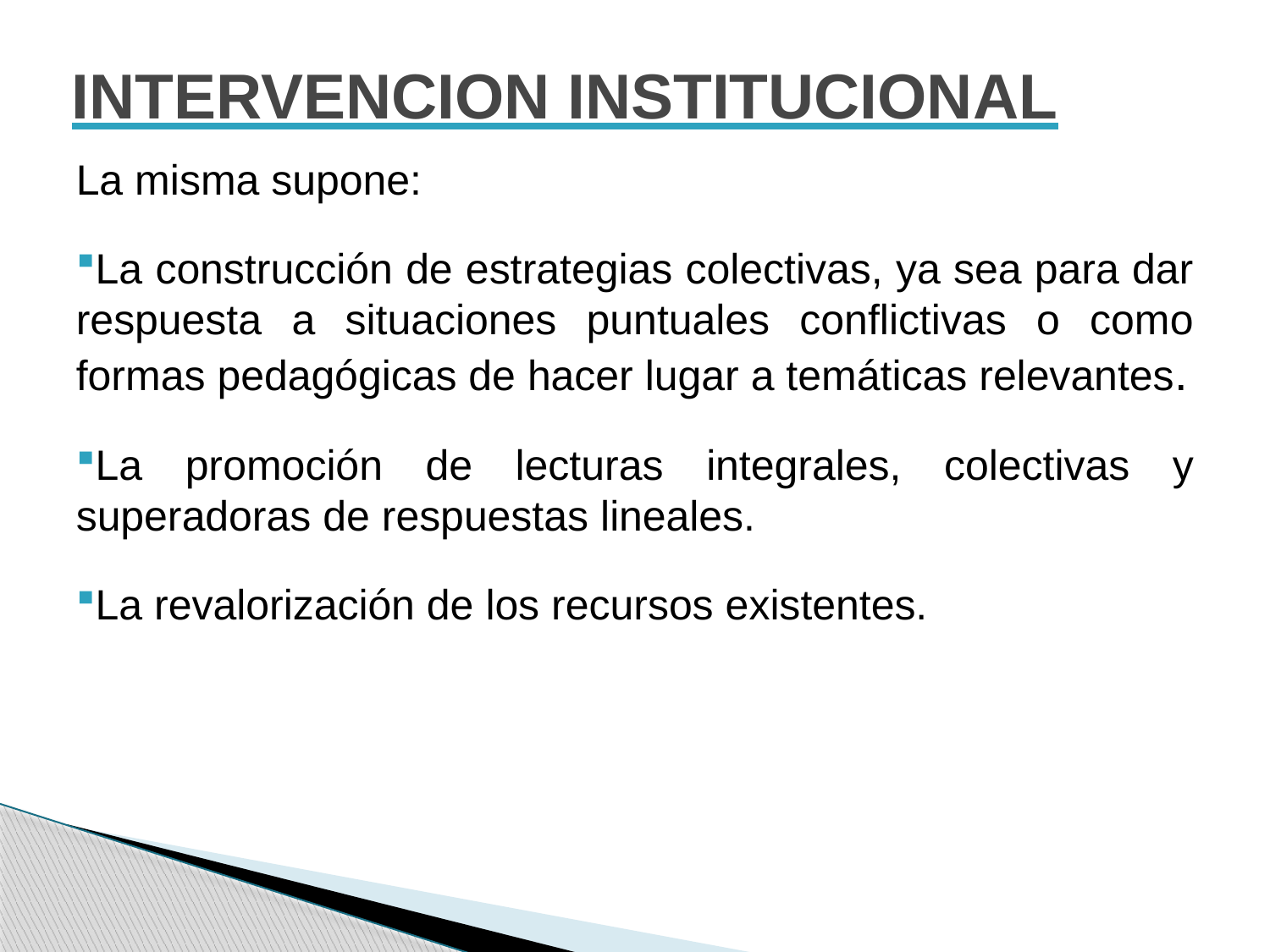

INTERVENCION INSTITUCIONAL
La misma supone:

La construcción de estrategias colectivas, ya sea para dar respuesta a situaciones puntuales conflictivas o como formas pedagógicas de hacer lugar a temáticas relevantes.

La promoción de lecturas integrales, colectivas y superadoras de respuestas lineales.

La revalorización de los recursos existentes.